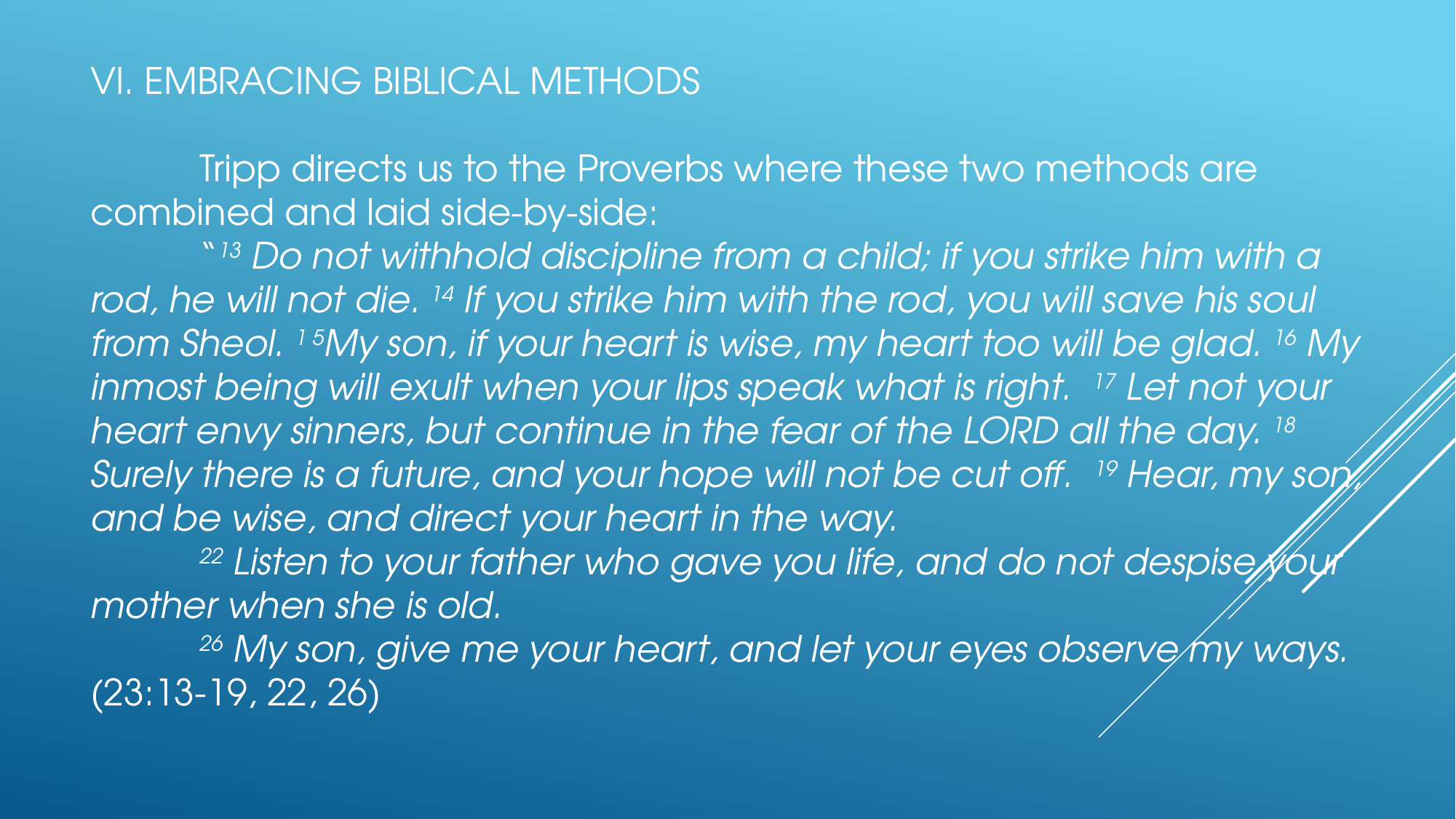

VI. EMBRACING BIBLICAL METHODS

	Tripp directs us to the Proverbs where these two methods are combined and laid side-by-side:
	“13 Do not withhold discipline from a child; if you strike him with a rod, he will not die. 14 If you strike him with the rod, you will save his soul from Sheol. 1 5My son, if your heart is wise, my heart too will be glad. 16 My inmost being will exult when your lips speak what is right.  17 Let not your heart envy sinners, but continue in the fear of the LORD all the day. 18 Surely there is a future, and your hope will not be cut off.  19 Hear, my son, and be wise, and direct your heart in the way.
	22 Listen to your father who gave you life, and do not despise your mother when she is old.
	26 My son, give me your heart, and let your eyes observe my ways.  (23:13-19, 22, 26)